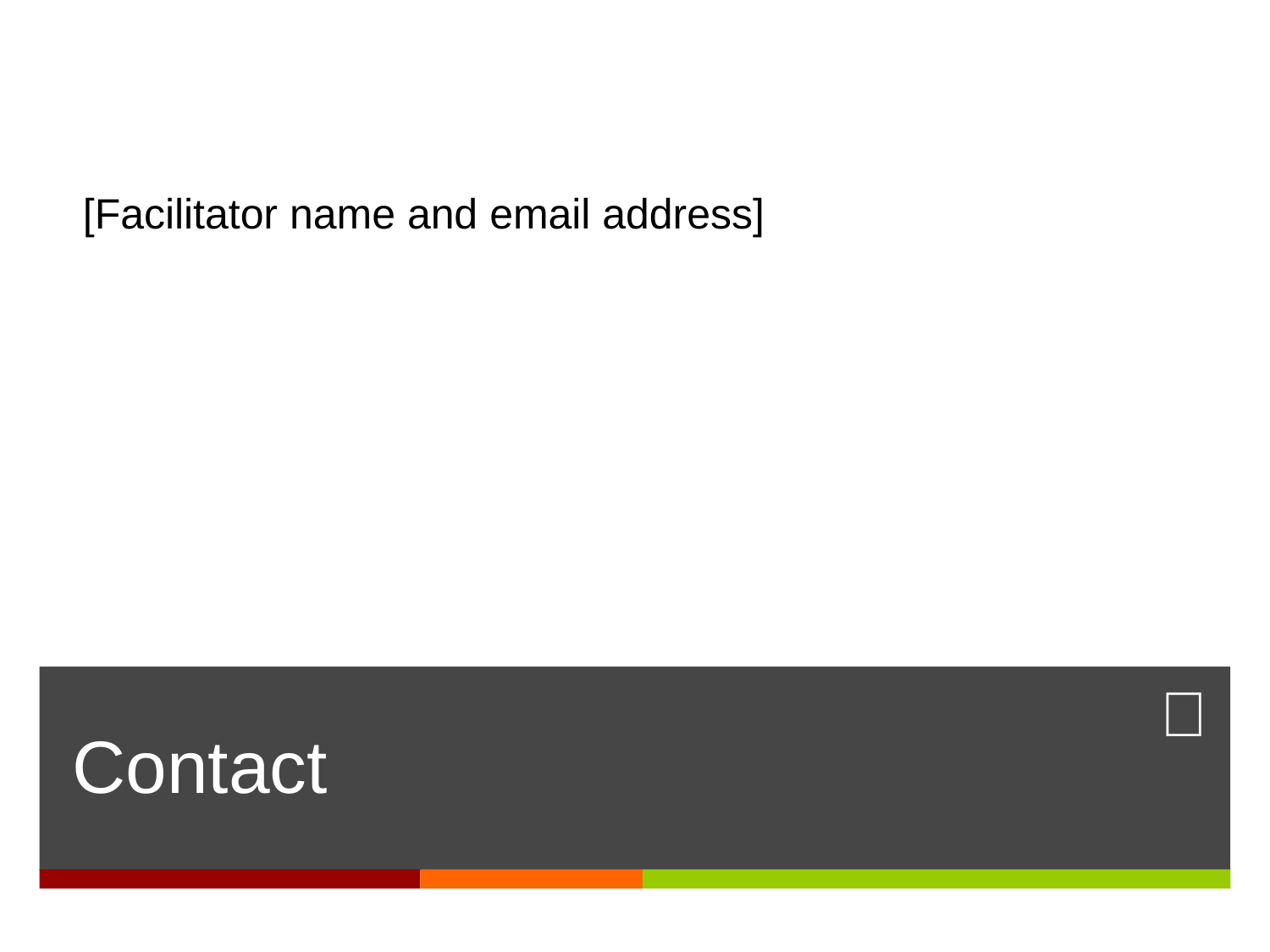

[Facilitator name and email address]
# Contact